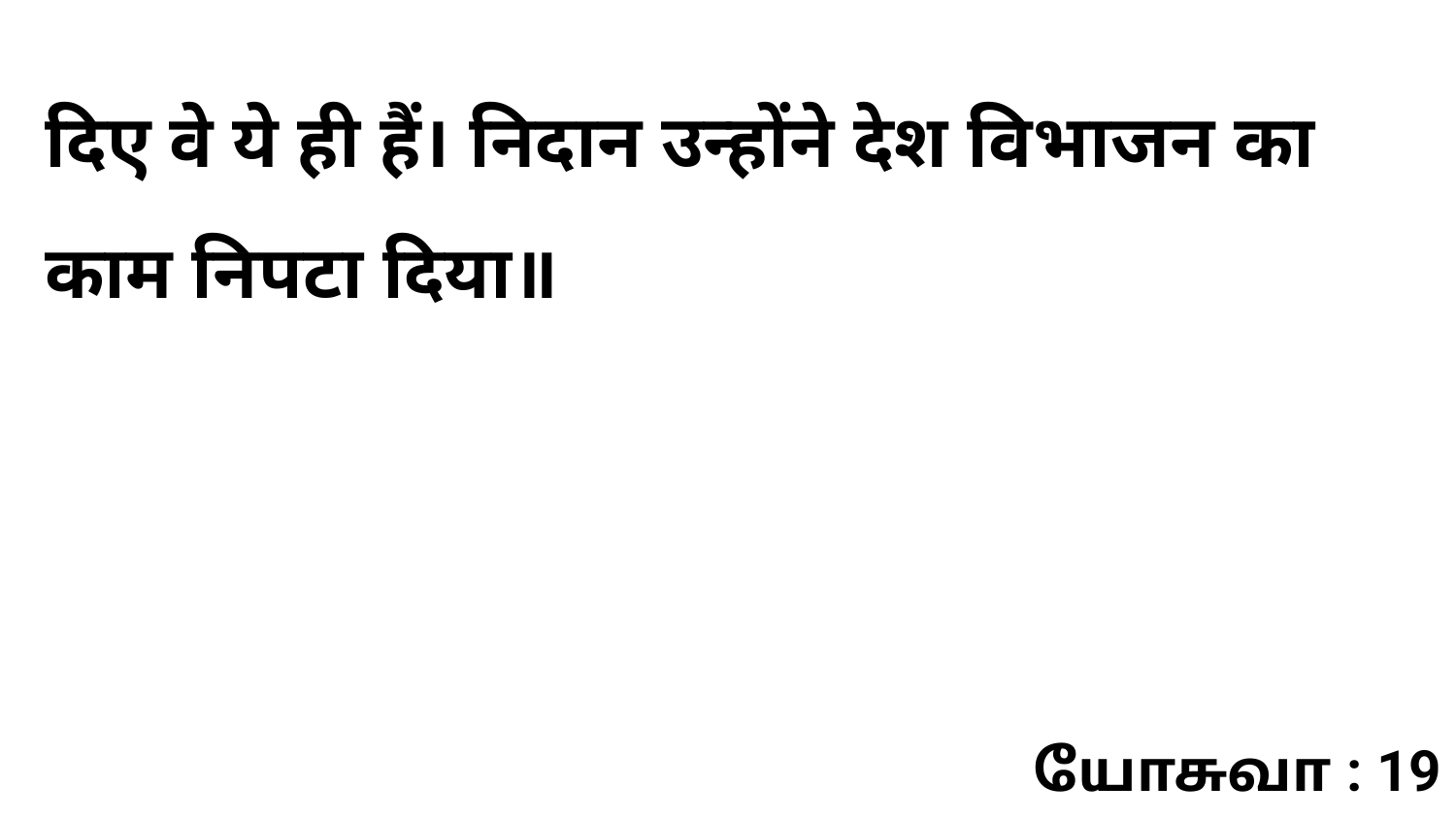

दिए वे ये ही हैं। निदान उन्होंने देश विभाजन का काम निपटा दिया॥
யோசுவா : 19